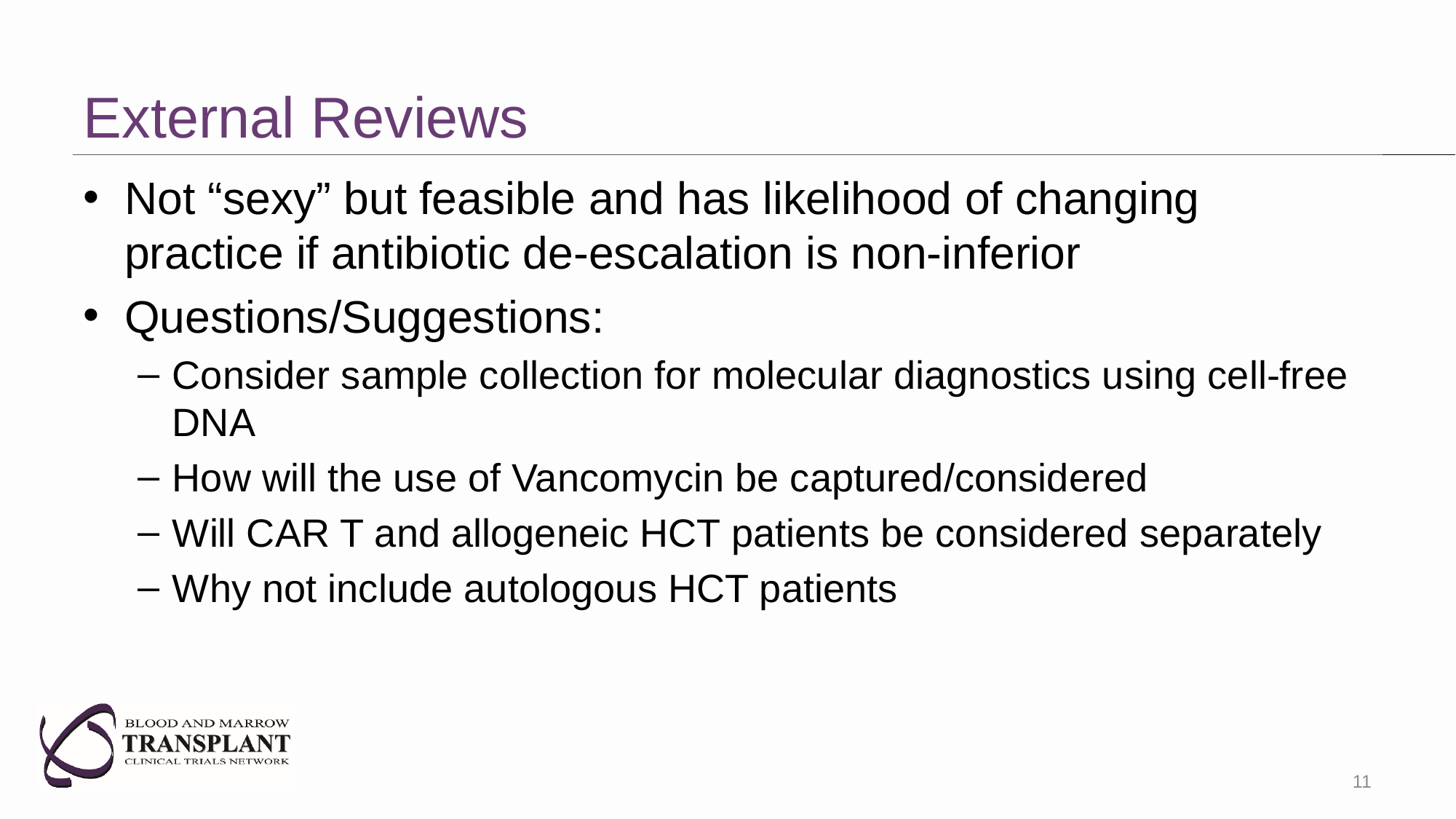

# External Reviews
Not “sexy” but feasible and has likelihood of changing practice if antibiotic de-escalation is non-inferior
Questions/Suggestions:
Consider sample collection for molecular diagnostics using cell-free DNA
How will the use of Vancomycin be captured/considered
Will CAR T and allogeneic HCT patients be considered separately
Why not include autologous HCT patients

11